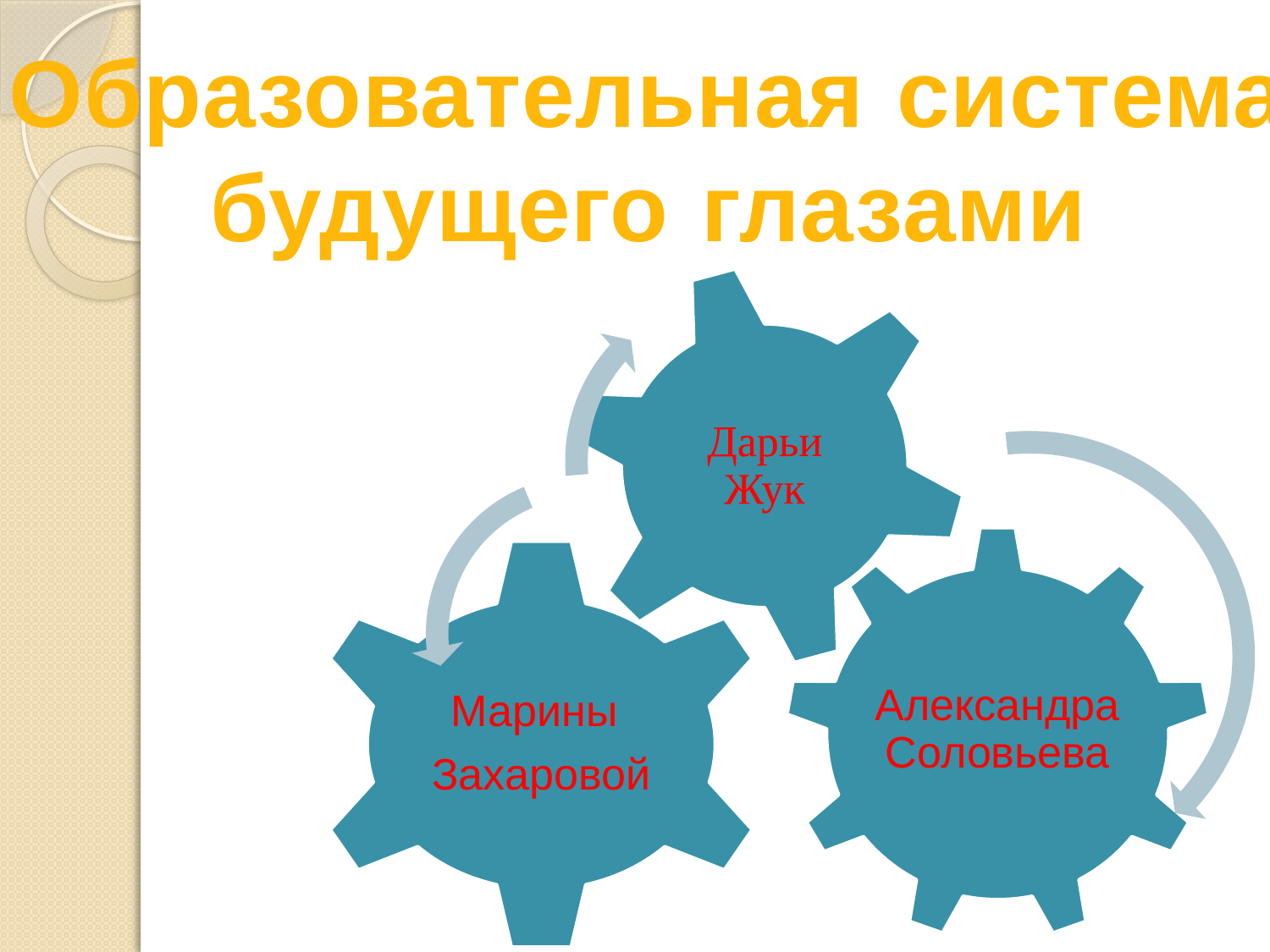

Образовательная система
будущего глазами
Александра Соловьева
Марины
Захаровой
Дарьи Жук